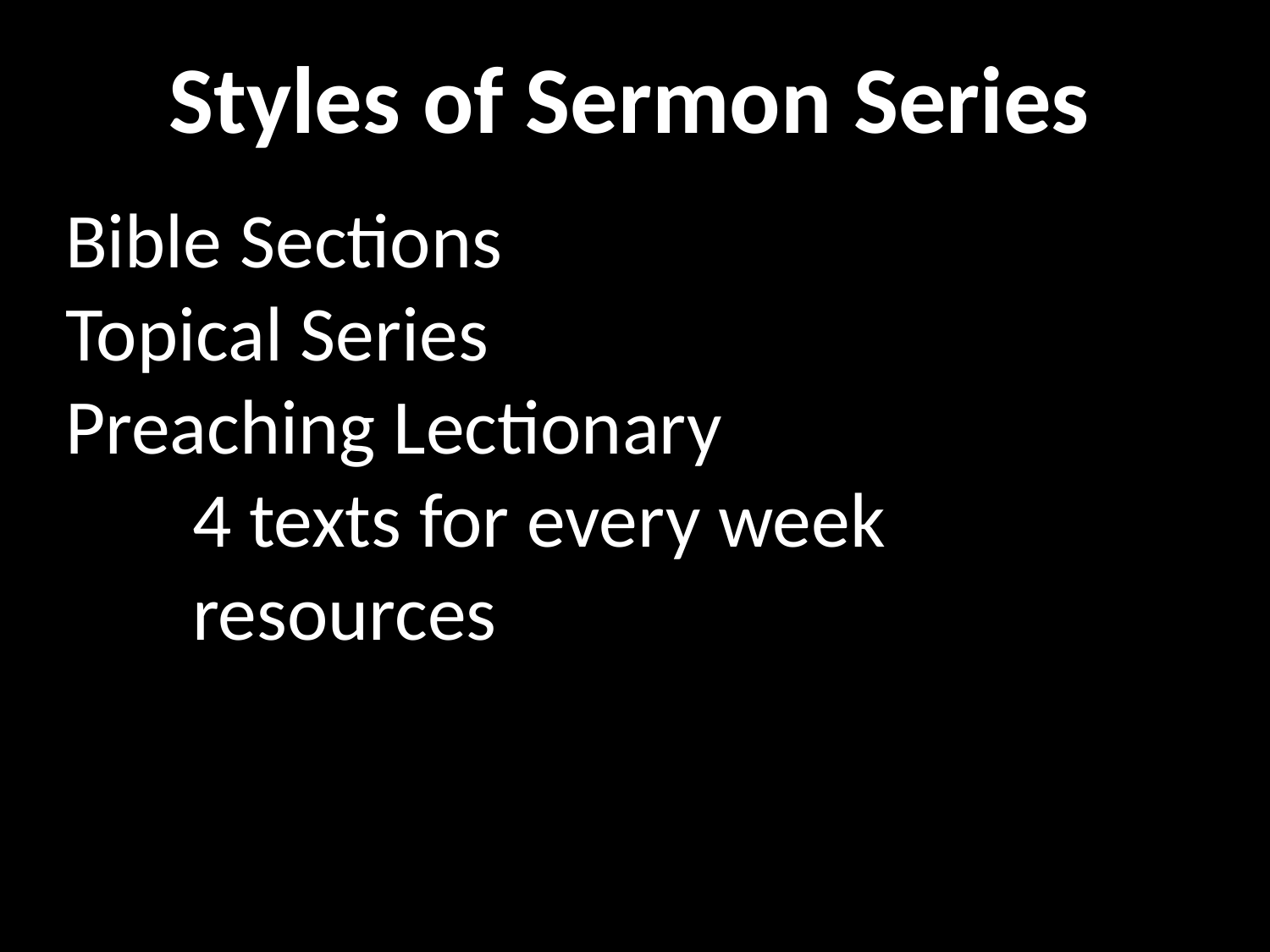

Styles of Sermon Series

Bible Sections
Topical Series
Preaching Lectionary
	4 texts for every week
	resources